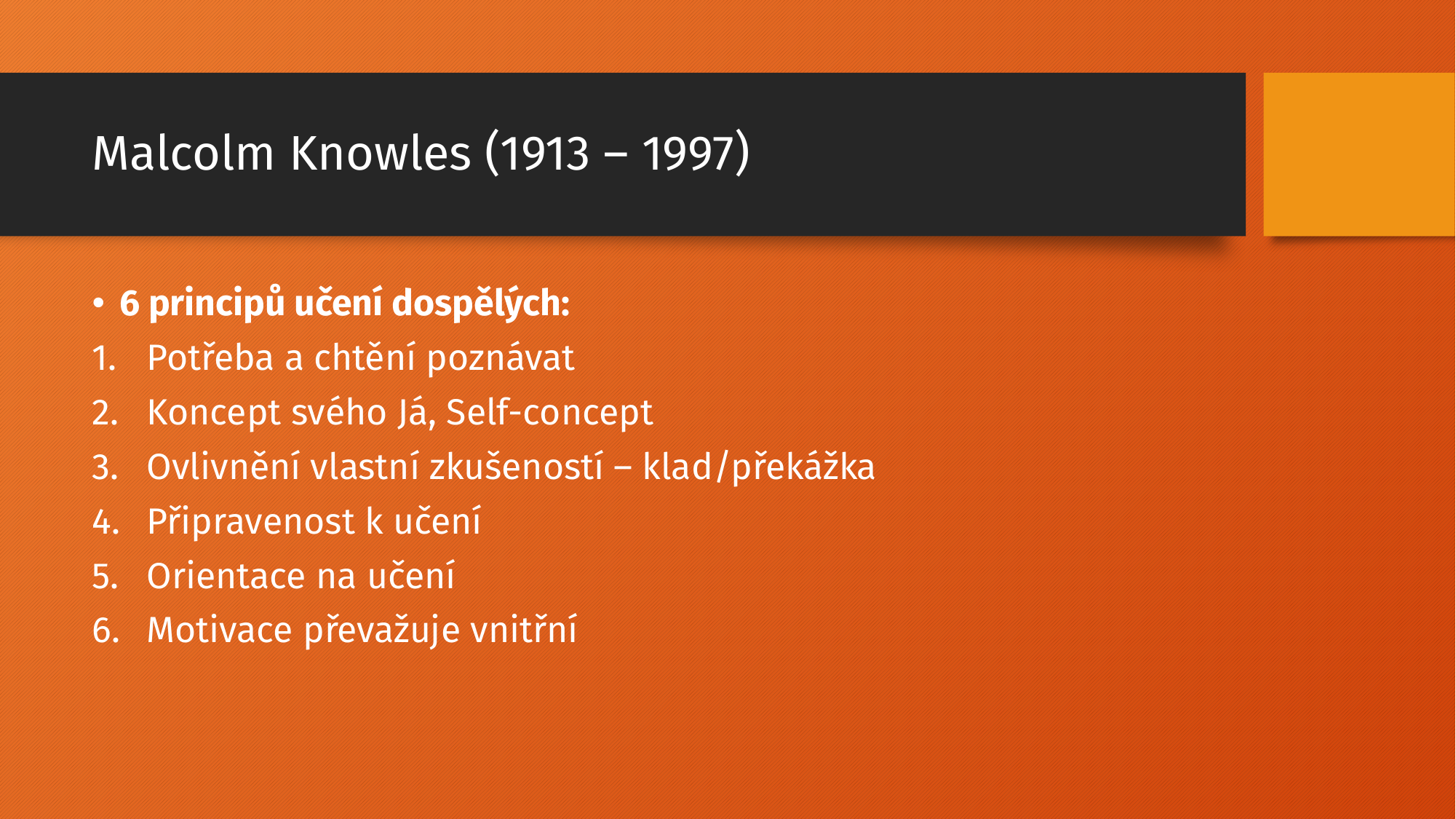

# Malcolm Knowles (1913 – 1997)
6 principů učení dospělých:
Potřeba a chtění poznávat
Koncept svého Já, Self-concept
Ovlivnění vlastní zkušeností – klad/překážka
Připravenost k učení
Orientace na učení
Motivace převažuje vnitřní